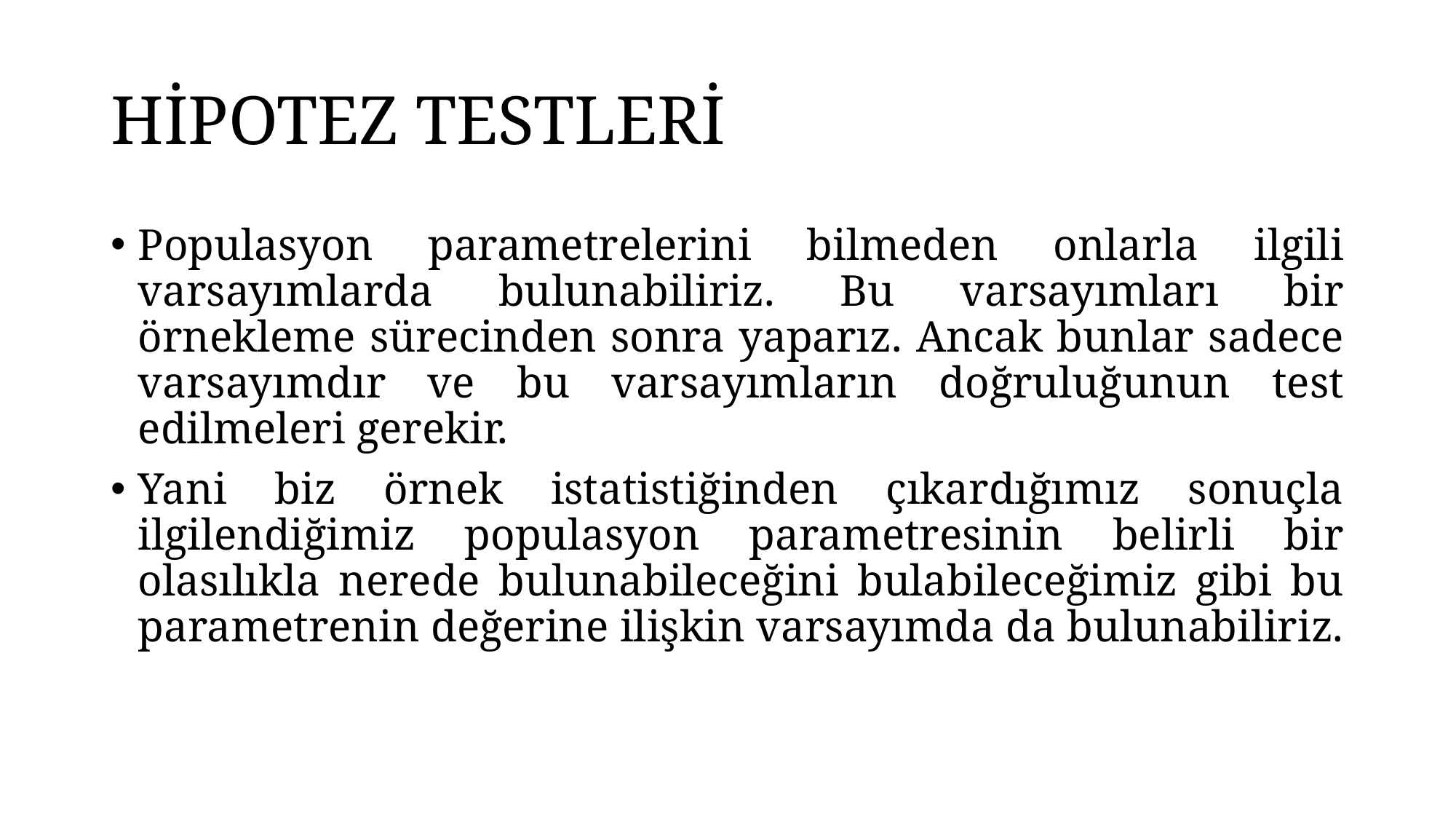

# HİPOTEZ TESTLERİ
Populasyon parametrelerini bilmeden onlarla ilgili varsayımlarda bulunabiliriz. Bu varsayımları bir örnekleme sürecinden sonra yaparız. Ancak bunlar sadece varsayımdır ve bu varsayımların doğruluğunun test edilmeleri gerekir.
Yani biz örnek istatistiğinden çıkardığımız sonuçla ilgilendiğimiz populasyon parametresinin belirli bir olasılıkla nerede bulunabileceğini bulabileceğimiz gibi bu parametrenin değerine ilişkin varsayımda da bulunabiliriz.